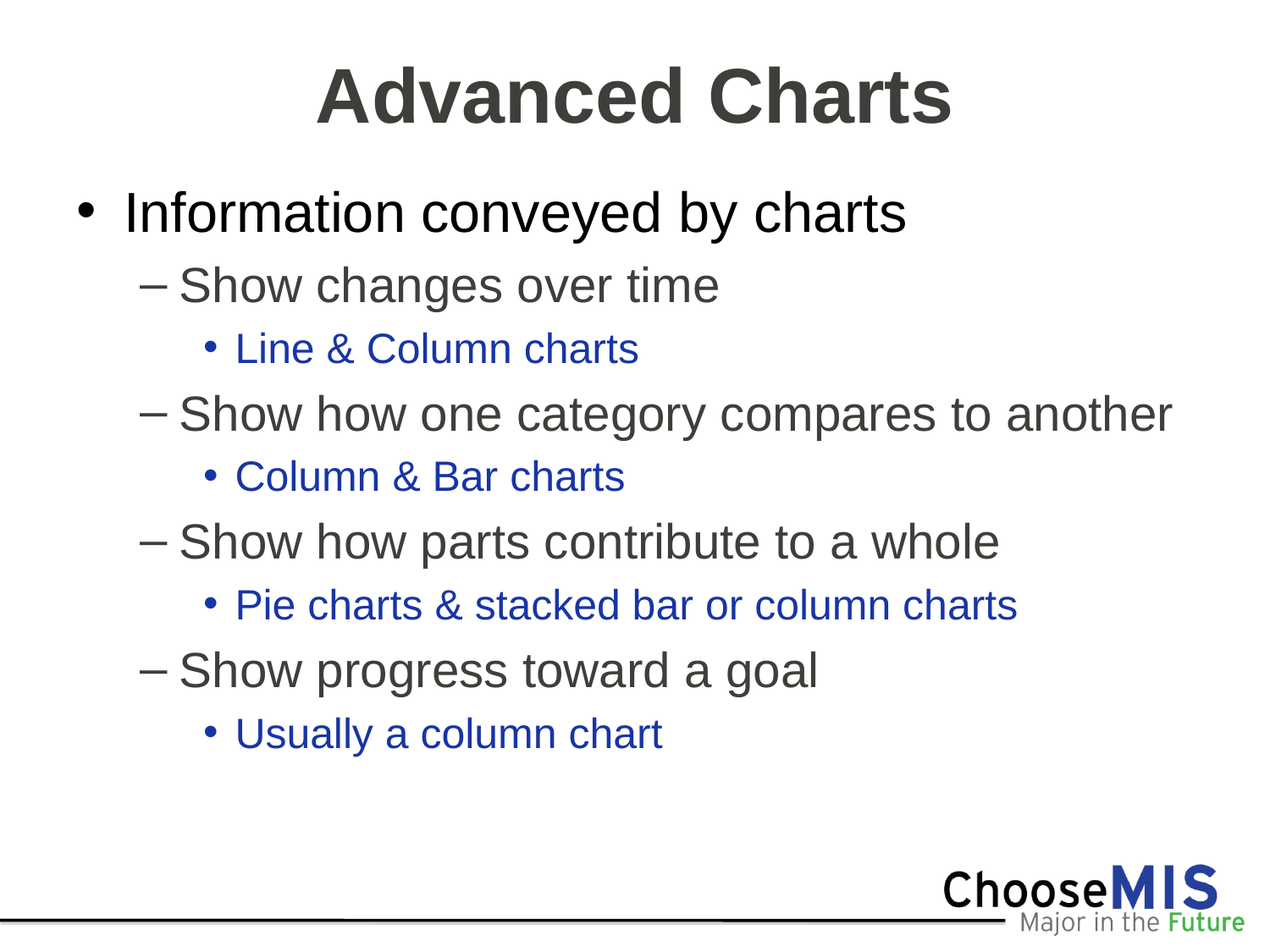

# Advanced Charts
Information conveyed by charts
Show changes over time
Line & Column charts
Show how one category compares to another
Column & Bar charts
Show how parts contribute to a whole
Pie charts & stacked bar or column charts
Show progress toward a goal
Usually a column chart